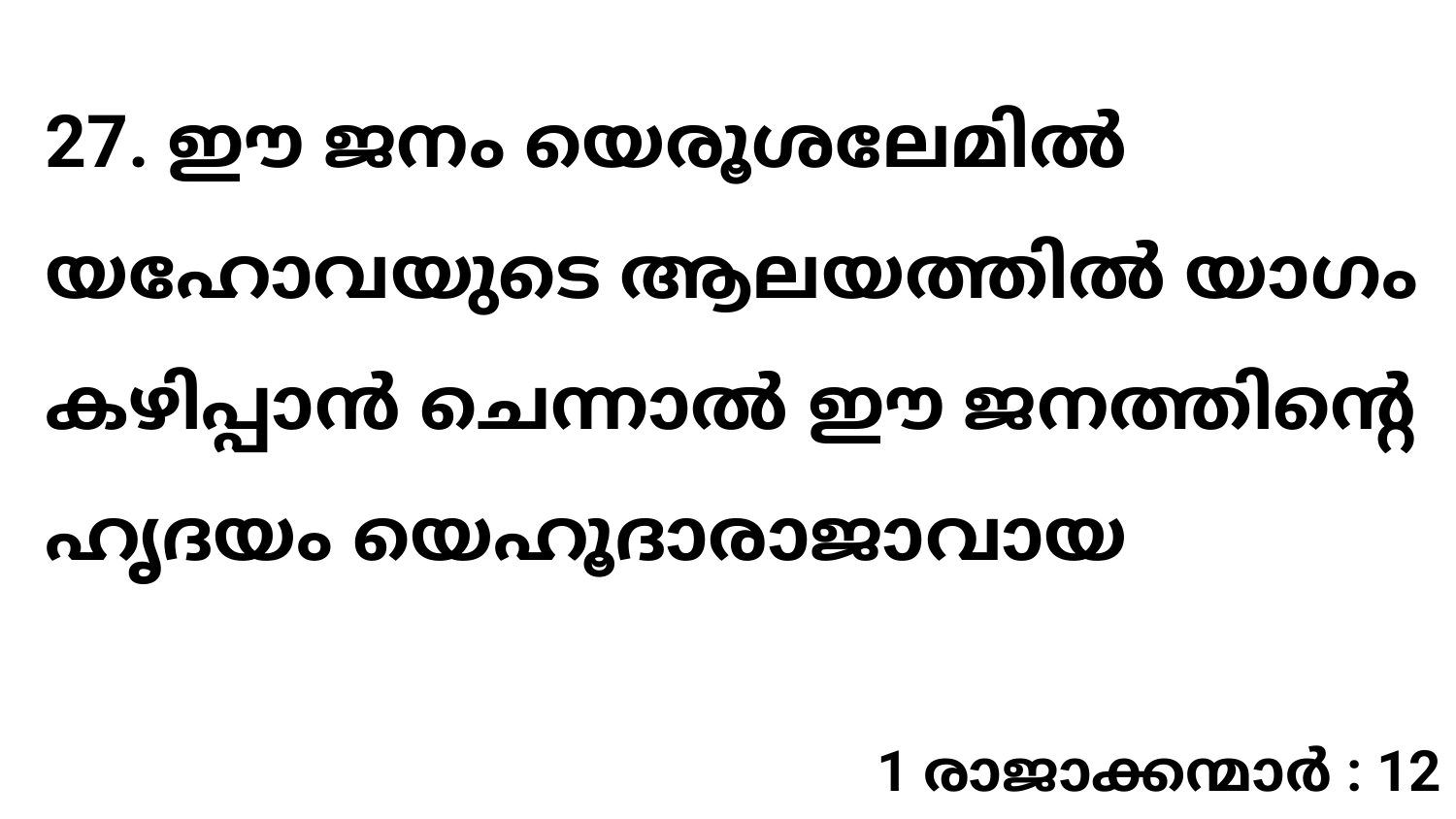

27. ഈ ജനം യെരൂശലേമിൽ യഹോവയുടെ ആലയത്തിൽ യാഗം കഴിപ്പാൻ ചെന്നാൽ ഈ ജനത്തിന്റെ ഹൃദയം യെഹൂദാരാജാവായ
1 രാജാക്കന്മാർ : 12